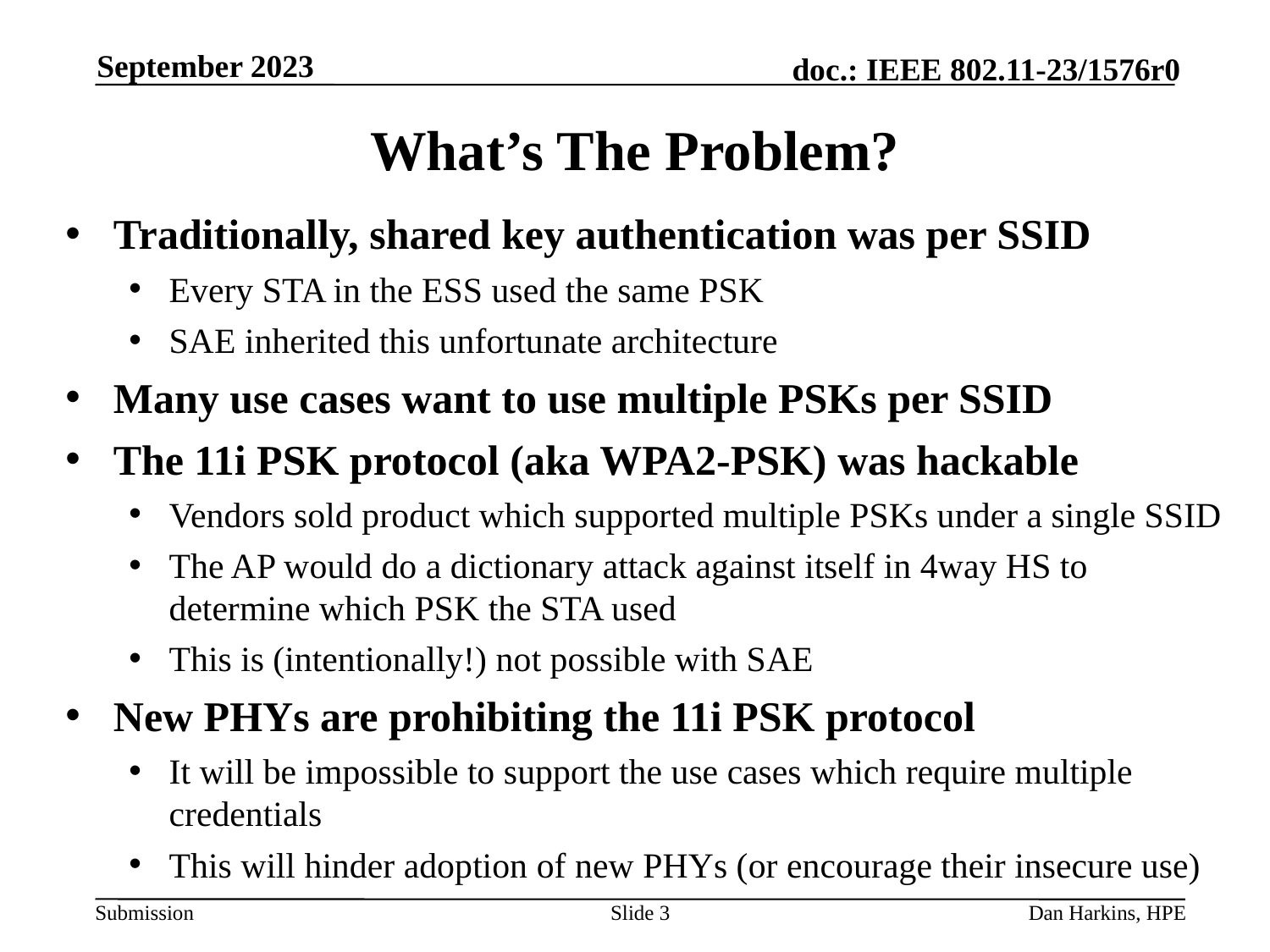

September 2023
# What’s The Problem?
Traditionally, shared key authentication was per SSID
Every STA in the ESS used the same PSK
SAE inherited this unfortunate architecture
Many use cases want to use multiple PSKs per SSID
The 11i PSK protocol (aka WPA2-PSK) was hackable
Vendors sold product which supported multiple PSKs under a single SSID
The AP would do a dictionary attack against itself in 4way HS to determine which PSK the STA used
This is (intentionally!) not possible with SAE
New PHYs are prohibiting the 11i PSK protocol
It will be impossible to support the use cases which require multiple credentials
This will hinder adoption of new PHYs (or encourage their insecure use)
Slide 3
Dan Harkins, HPE